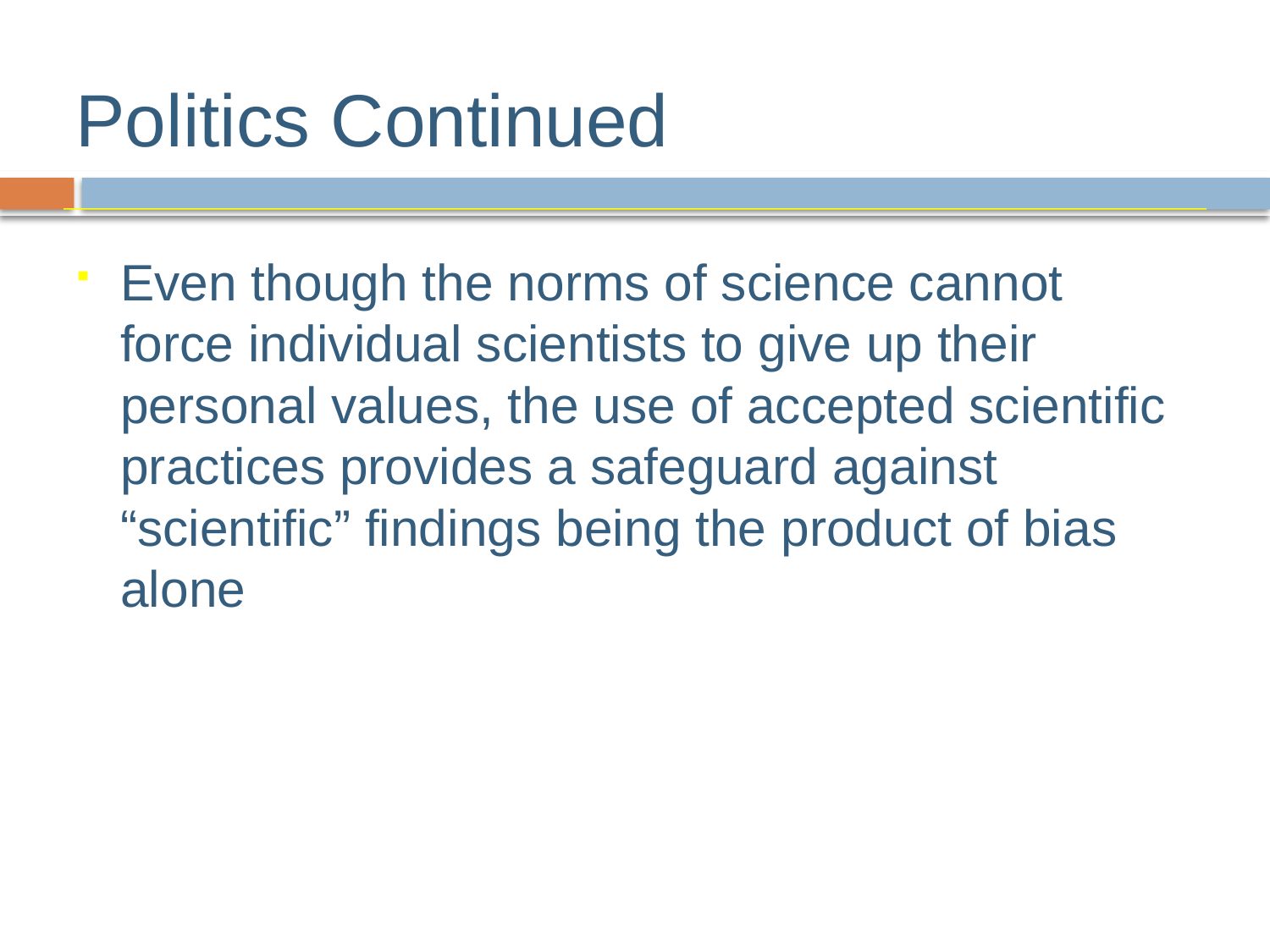

# Politics Continued

Even though the norms of science cannot force individual scientists to give up their personal values, the use of accepted scientific practices provides a safeguard against “scientific” findings being the product of bias alone